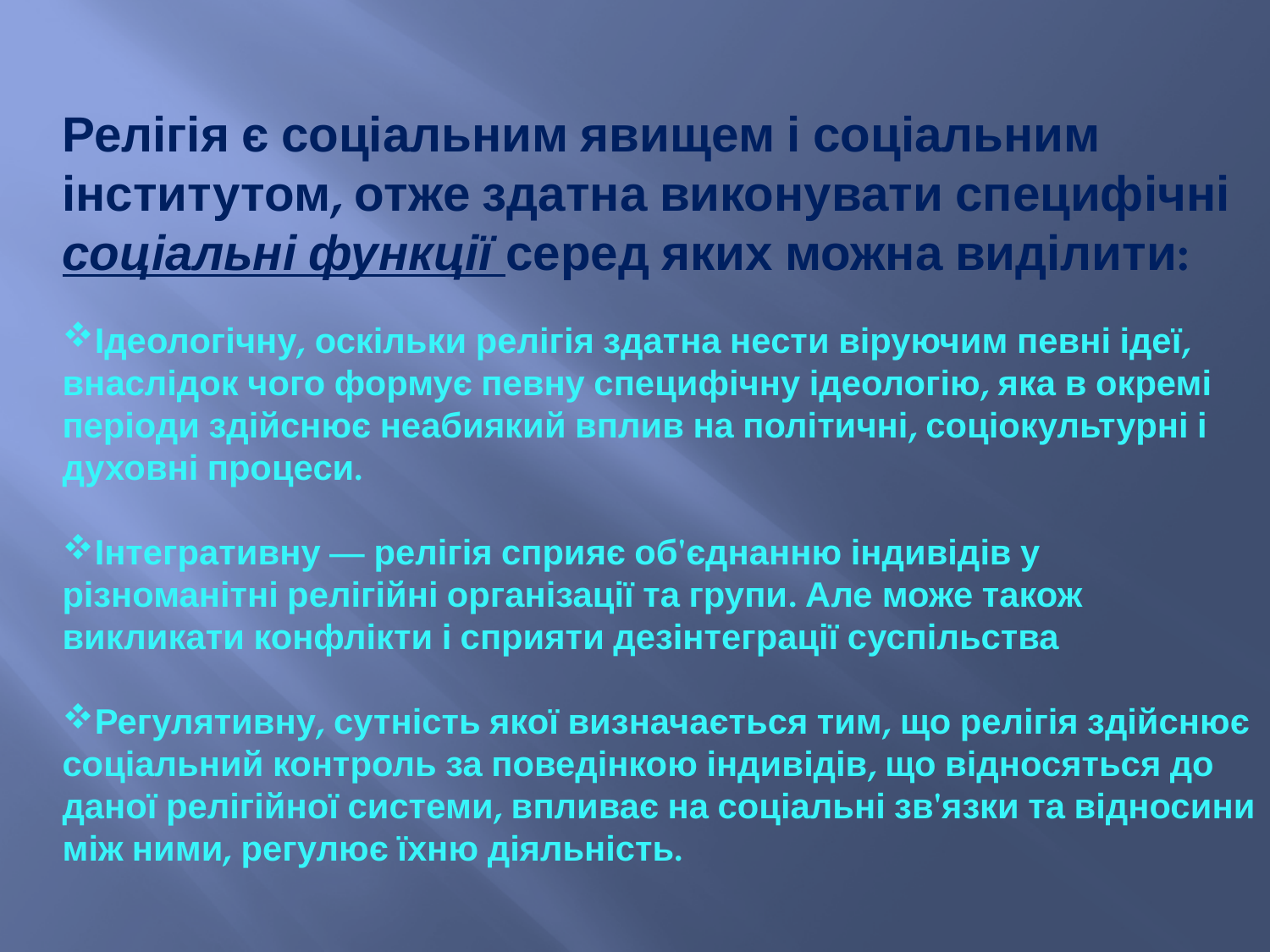

Релігія є соціальним явищем і соціальним інститутом, отже здатна виконувати специфічні соціальні функції серед яких можна виділити:

Ідеологічну, оскільки релігія здатна нести віруючим певні ідеї, внаслідок чого формує певну специфічну ідеологію, яка в окремі періоди здійснює неабиякий вплив на політичні, соціокультурні і духовні процеси.

Інтегративну — релігія сприяє об'єднанню індивідів у різноманітні релігійні організації та групи. Але може також викликати конфлікти і сприяти дезінтеграції суспільства

Регулятивну, сутність якої визначається тим, що релігія здійснює соціальний контроль за поведінкою індивідів, що відносяться до даної релігійної системи, впливає на соціальні зв'язки та відносини між ними, регулює їхню діяльність.